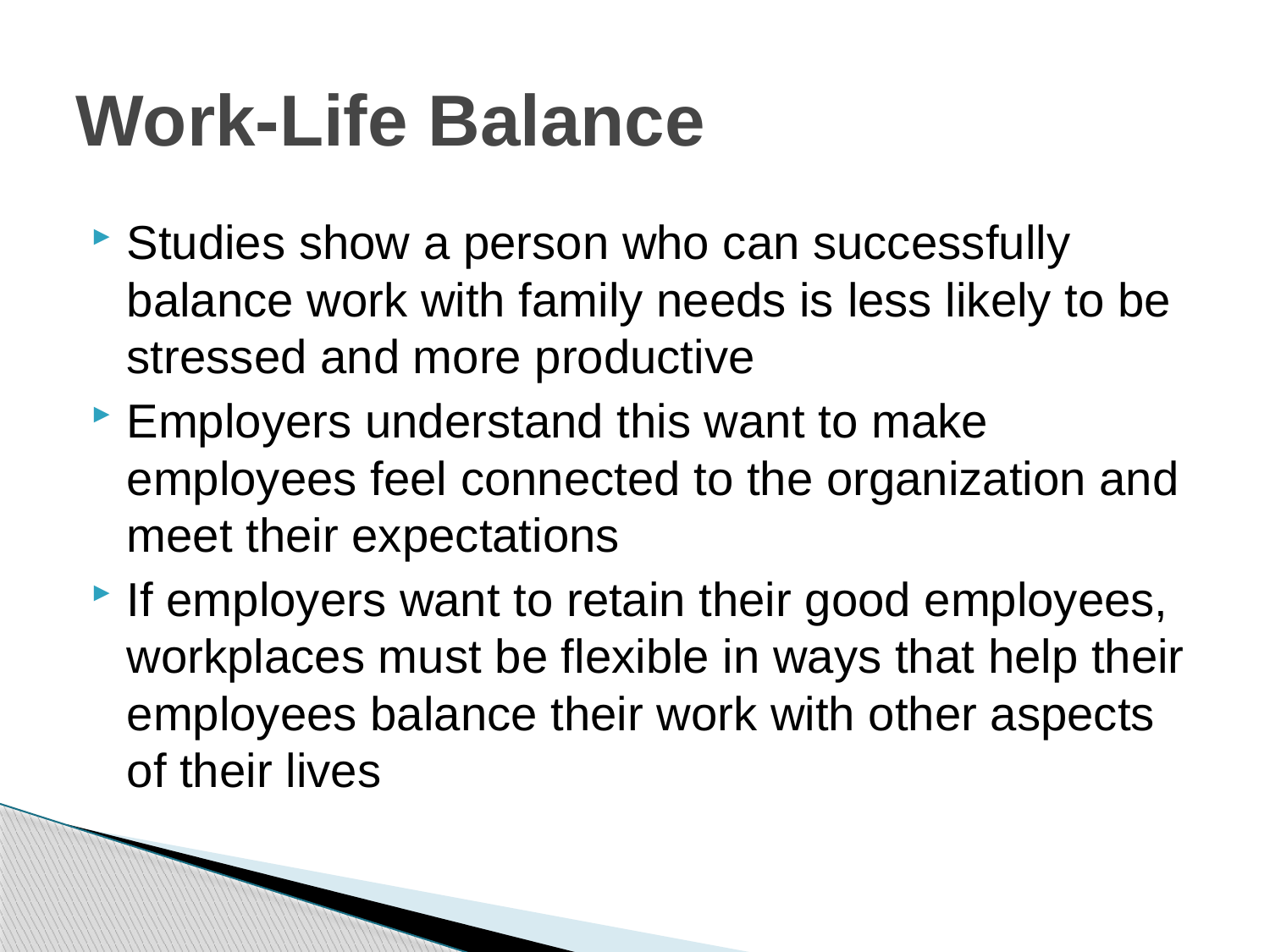

# Work-Life Balance
Studies show a person who can successfully balance work with family needs is less likely to be stressed and more productive
Employers understand this want to make employees feel connected to the organization and meet their expectations
If employers want to retain their good employees, workplaces must be flexible in ways that help their employees balance their work with other aspects of their lives